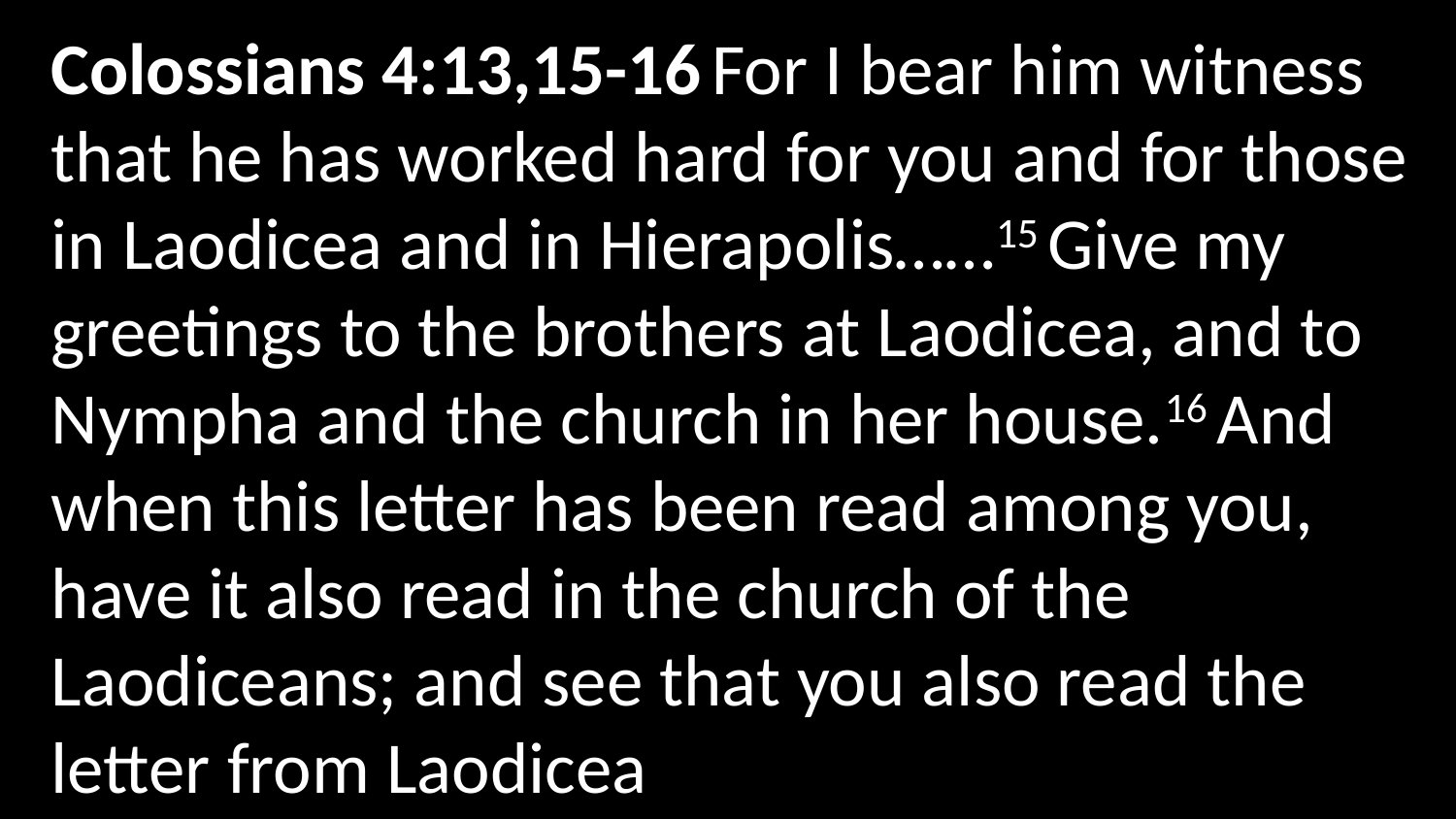

Colossians 4:13,15-16 For I bear him witness that he has worked hard for you and for those in Laodicea and in Hierapolis……15 Give my greetings to the brothers at Laodicea, and to Nympha and the church in her house.16 And when this letter has been read among you, have it also read in the church of the Laodiceans; and see that you also read the letter from Laodicea